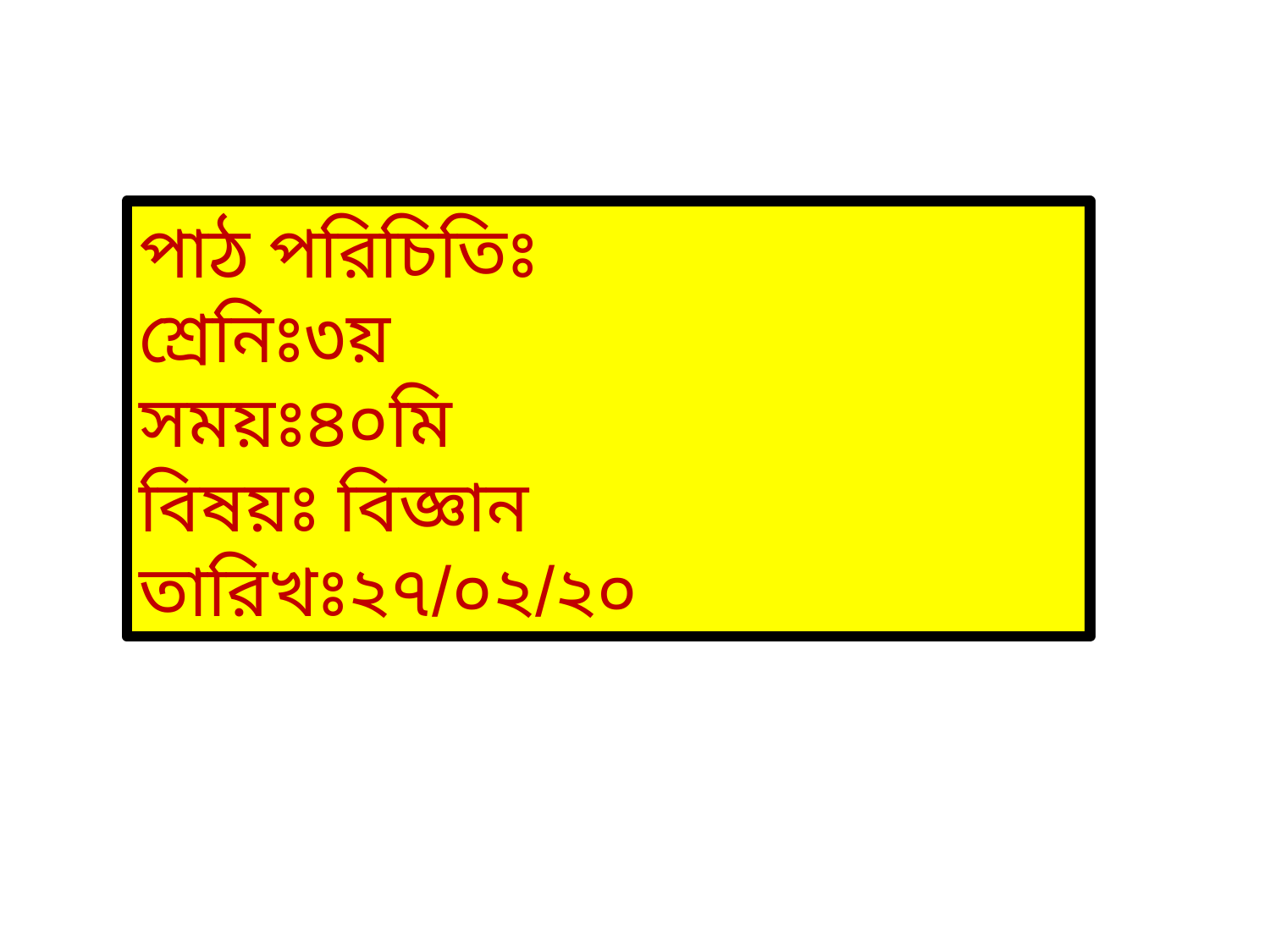

পাঠ পরিচিতিঃ
শ্রেনিঃ৩য়                     সময়ঃ৪০মি
বিষয়ঃ বিজ্ঞান             তারিখঃ২৭/০২/২০